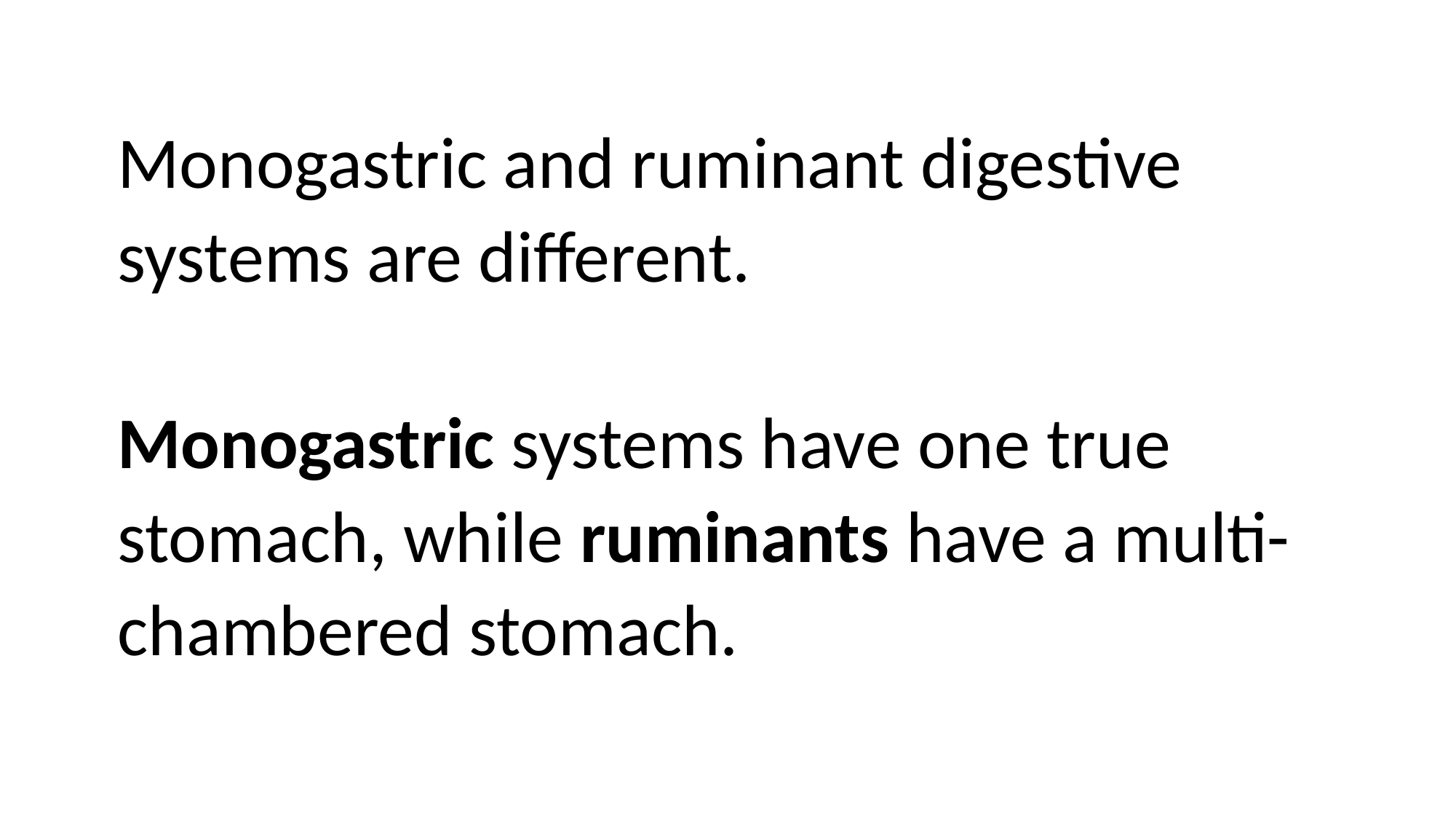

Monogastric and ruminant digestive systems are different.

Monogastric systems have one true stomach, while ruminants have a multi-chambered stomach.